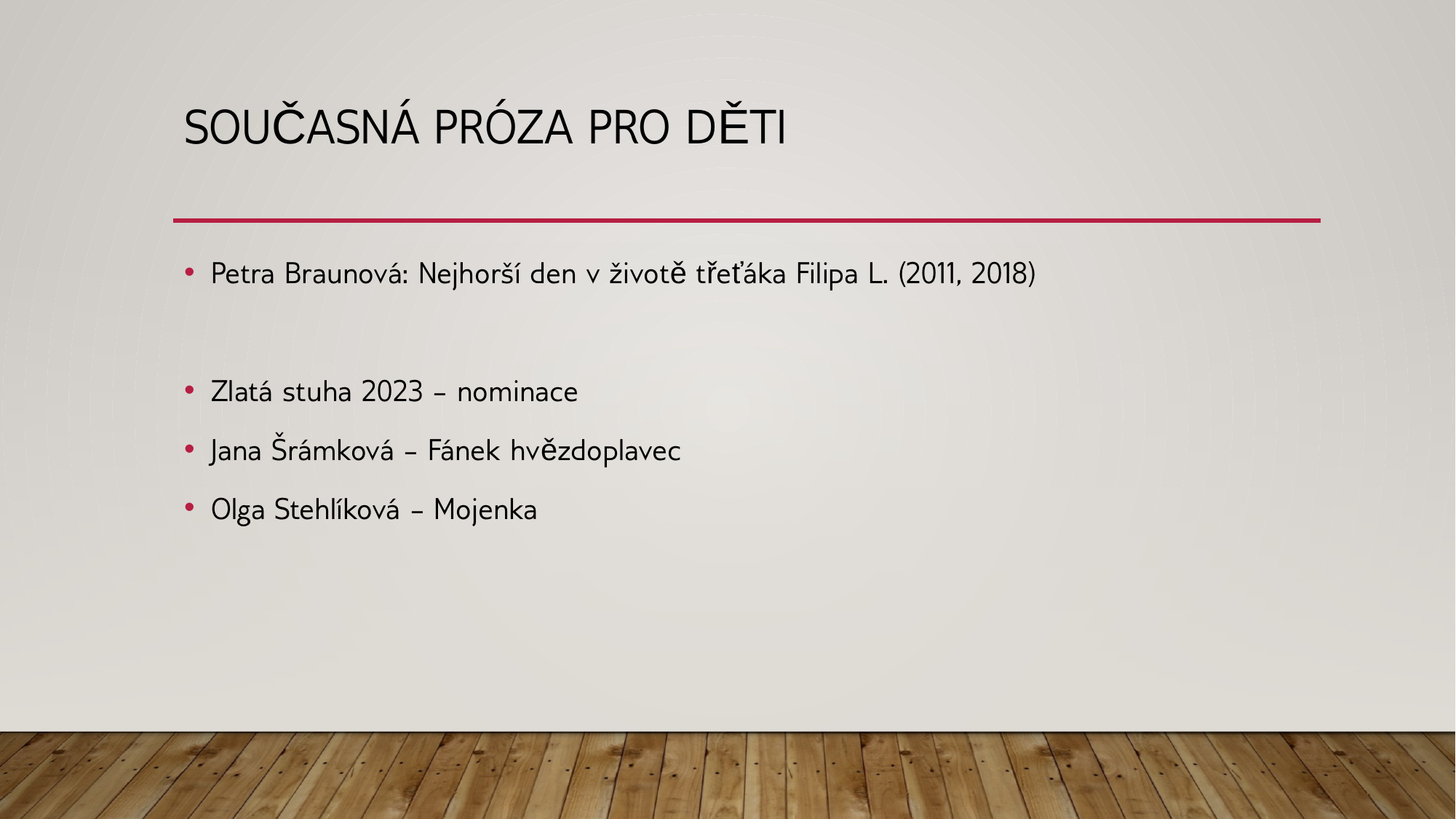

# Současná próza pro děti
Petra Braunová: Nejhorší den v životě třeťáka Filipa L. (2011, 2018)

Zlatá stuha 2023 – nominace
Jana Šrámková – Fánek hvězdoplavec
Olga Stehlíková – Mojenka